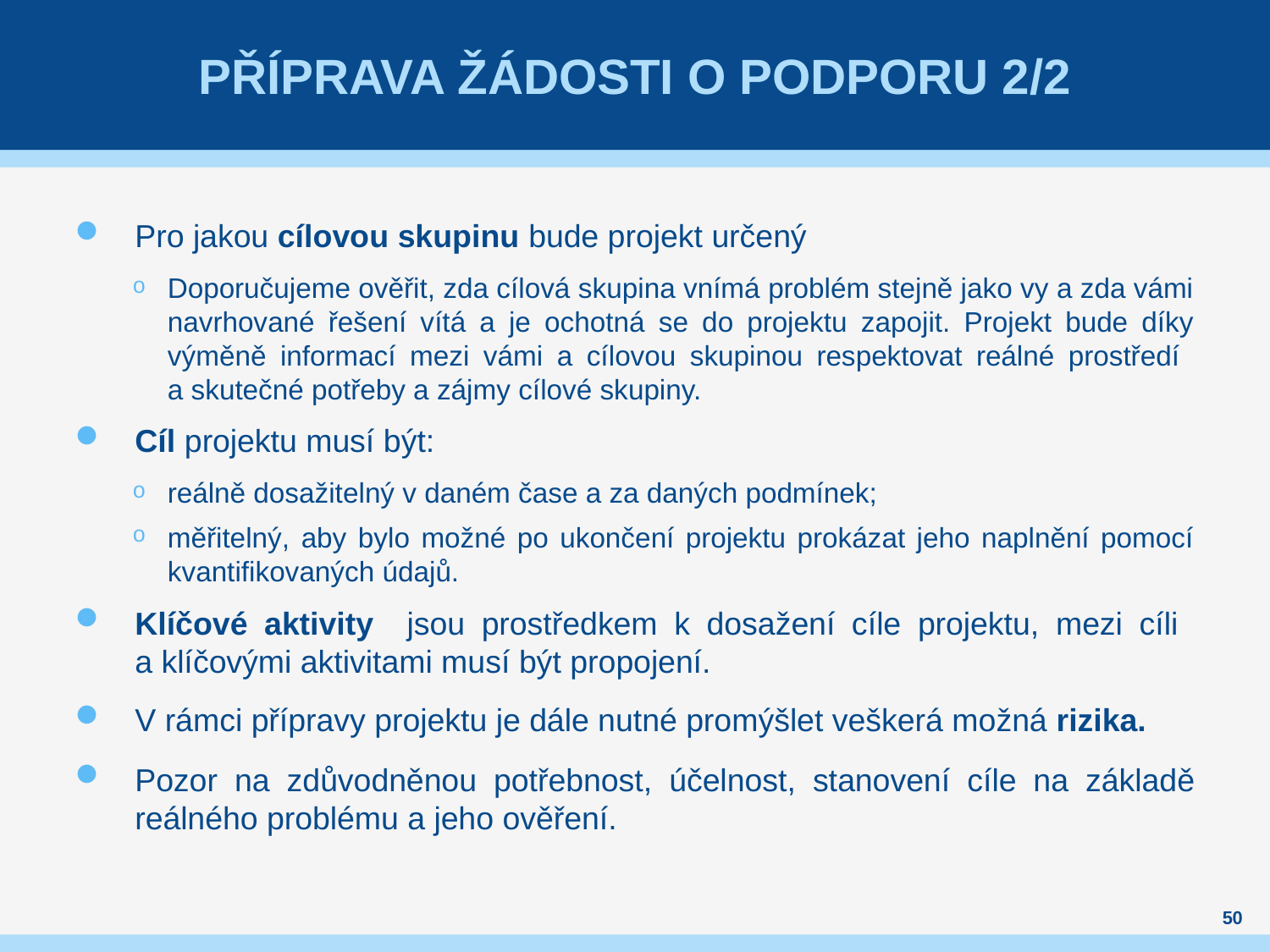

# Příprava žádosti o podporu 2/2
Pro jakou cílovou skupinu bude projekt určený
Doporučujeme ověřit, zda cílová skupina vnímá problém stejně jako vy a zda vámi navrhované řešení vítá a je ochotná se do projektu zapojit. Projekt bude díky výměně informací mezi vámi a cílovou skupinou respektovat reálné prostředí
a skutečné potřeby a zájmy cílové skupiny.
Cíl projektu musí být:
reálně dosažitelný v daném čase a za daných podmínek;
měřitelný, aby bylo možné po ukončení projektu prokázat jeho naplnění pomocí kvantifikovaných údajů.
Klíčové aktivity  jsou prostředkem k dosažení cíle projektu, mezi cíli
a klíčovými aktivitami musí být propojení.
V rámci přípravy projektu je dále nutné promýšlet veškerá možná rizika.
Pozor na zdůvodněnou potřebnost, účelnost, stanovení cíle na základě reálného problému a jeho ověření.

50